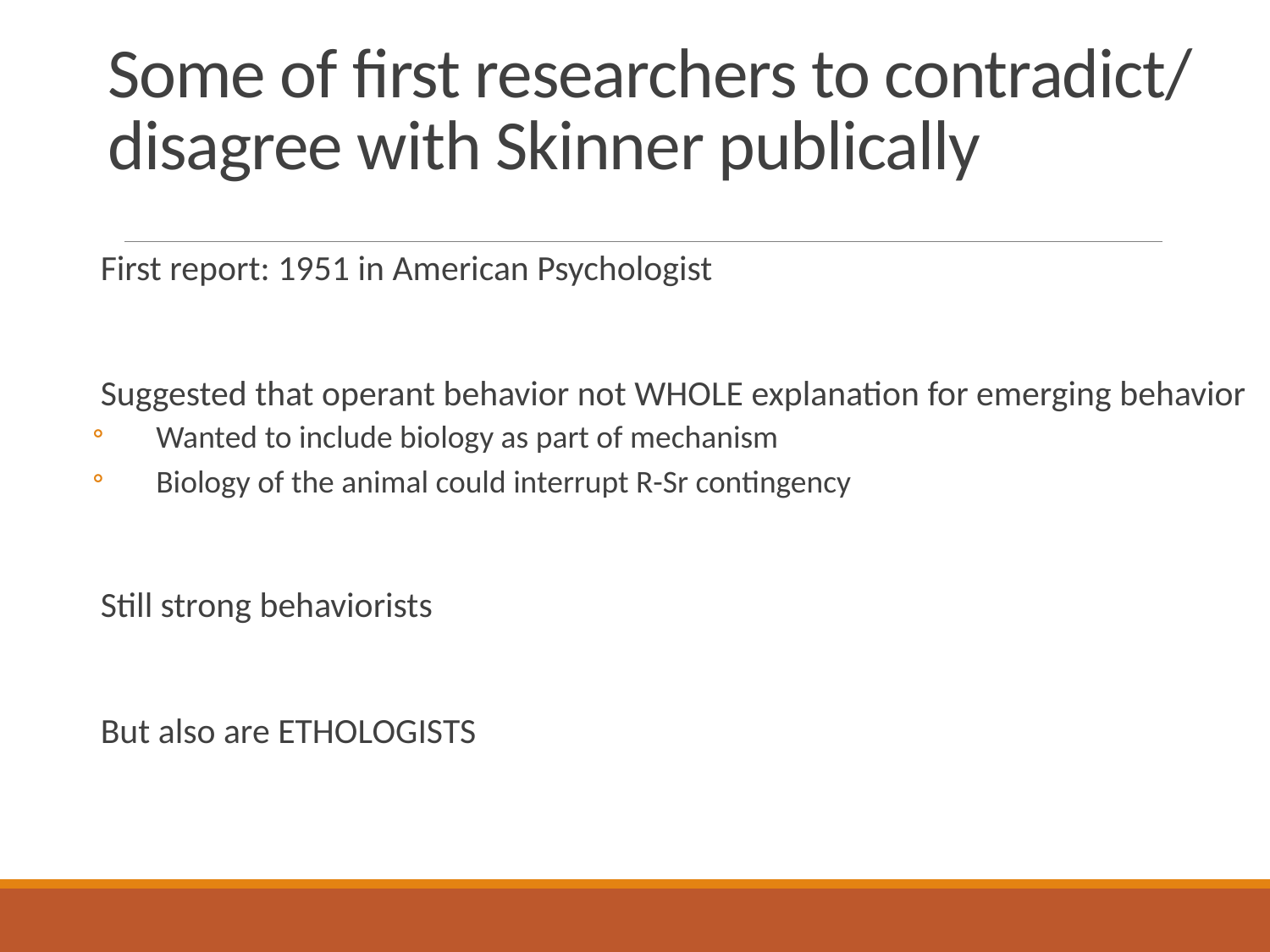

# Some of first researchers to contradict/ disagree with Skinner publically
First report: 1951 in American Psychologist

Suggested that operant behavior not WHOLE explanation for emerging behavior
Wanted to include biology as part of mechanism
Biology of the animal could interrupt R-Sr contingency

Still strong behaviorists

But also are ETHOLOGISTS